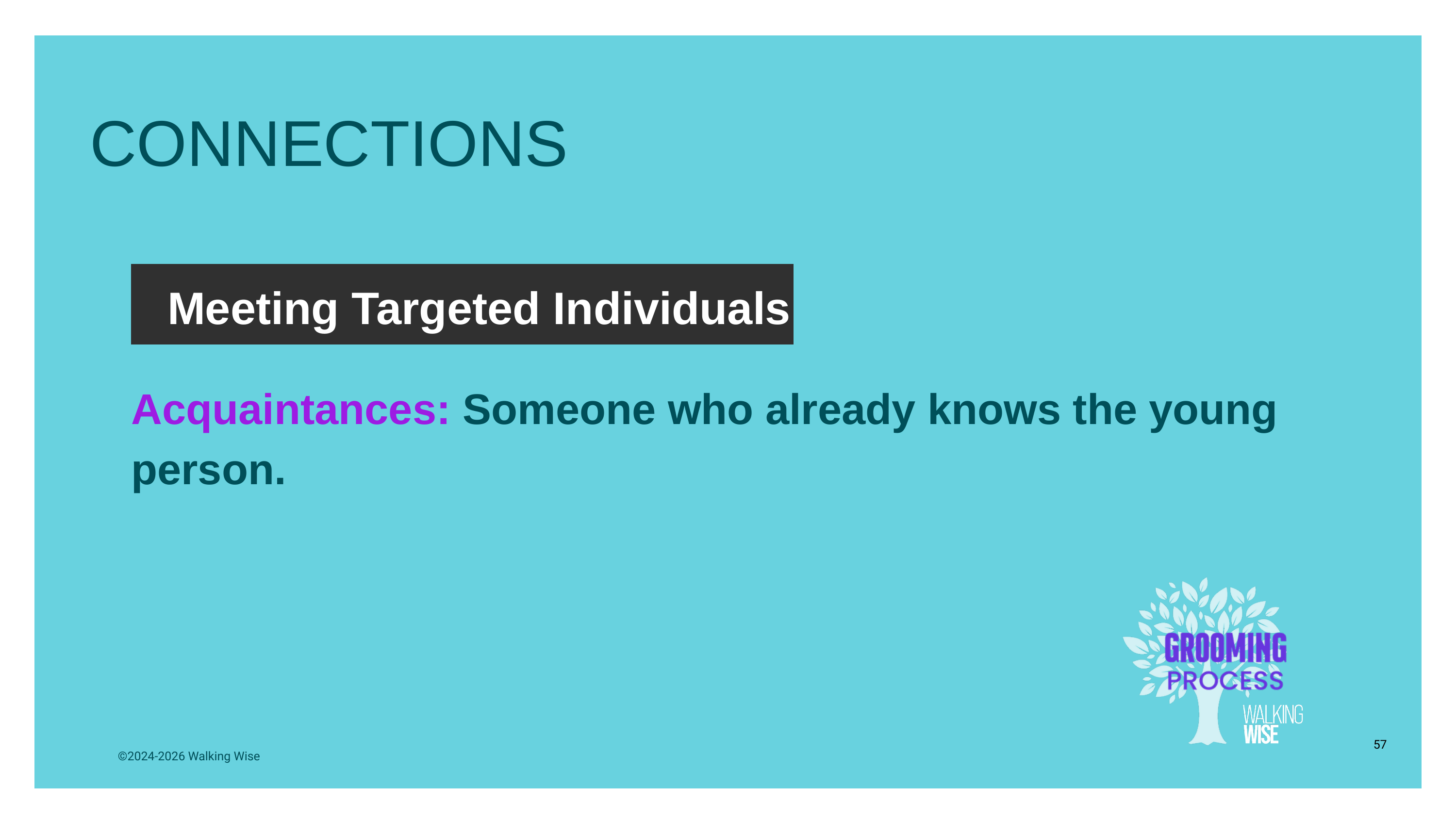

CONNECTIONS

Meeting Targeted Individuals
Acquaintances: Someone who already knows the young person.

57
©2024-2026 Walking Wise